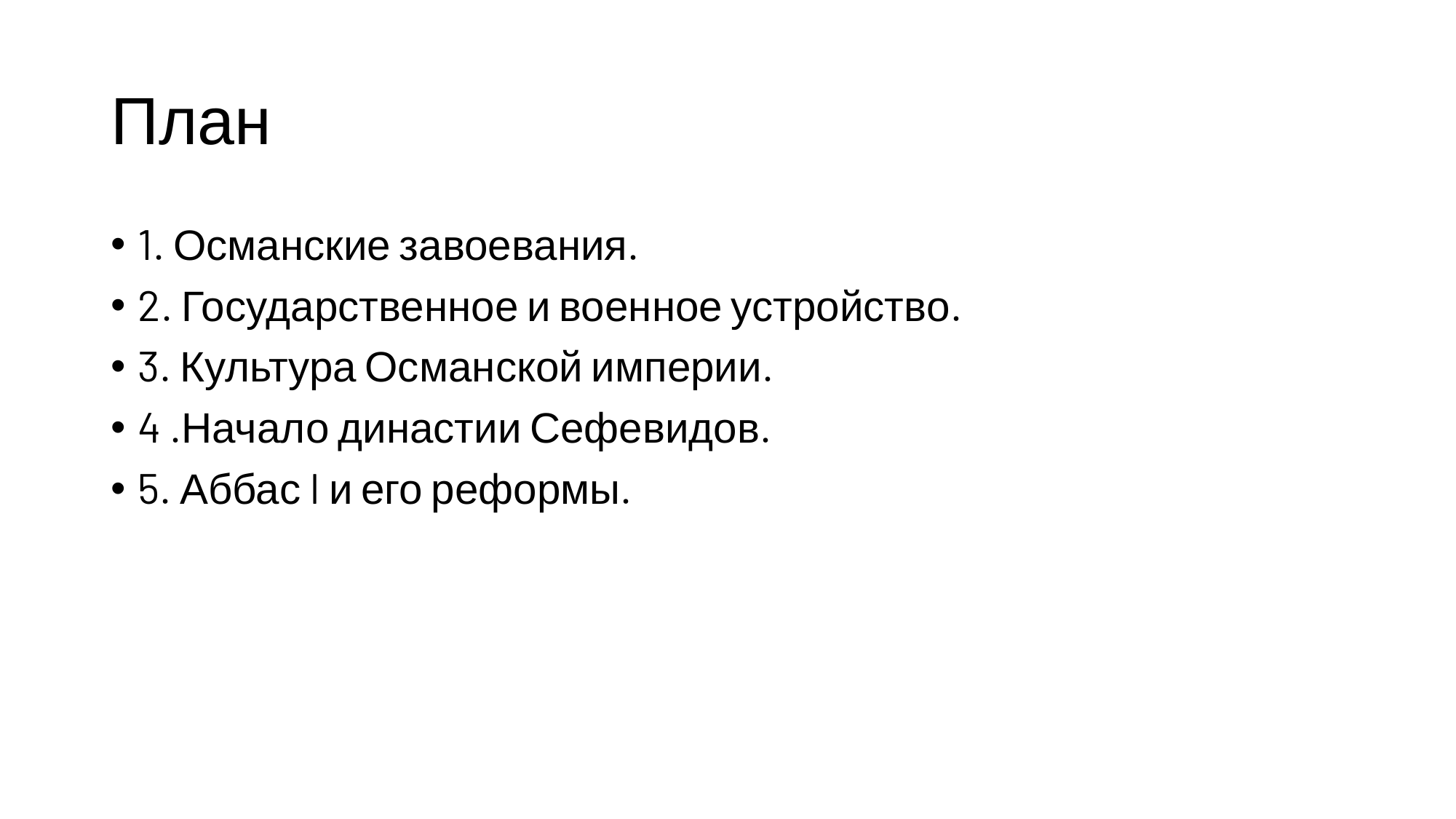

# План
1. Османские завоевания.
2. Государственное и военное устройство.
3. Культура Османской империи.
4 .Начало династии Сефевидов.
5. Аббас I и его реформы.